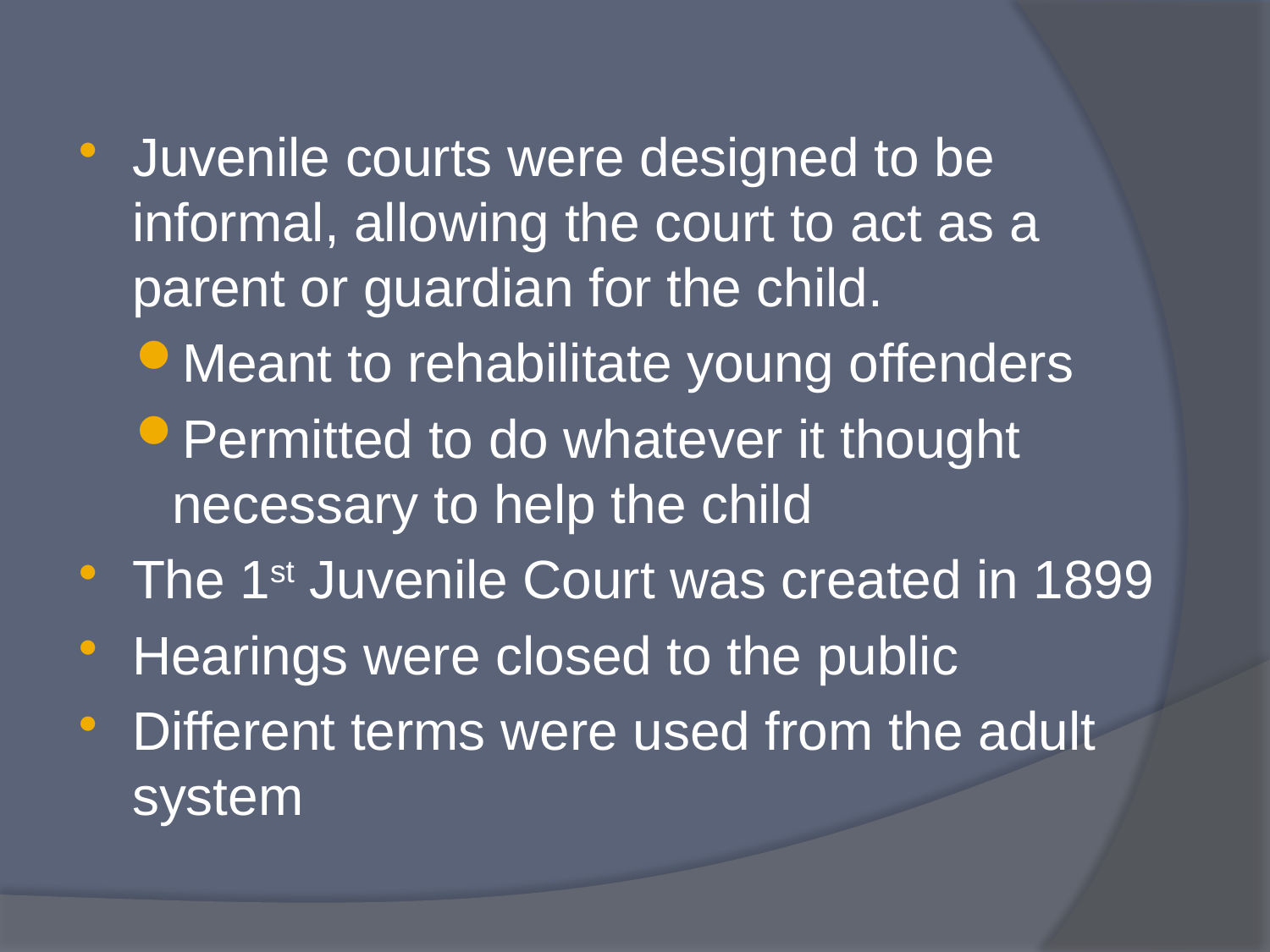

Juvenile courts were designed to be informal, allowing the court to act as a parent or guardian for the child.
Meant to rehabilitate young offenders
Permitted to do whatever it thought necessary to help the child
The 1st Juvenile Court was created in 1899
Hearings were closed to the public
Different terms were used from the adult system